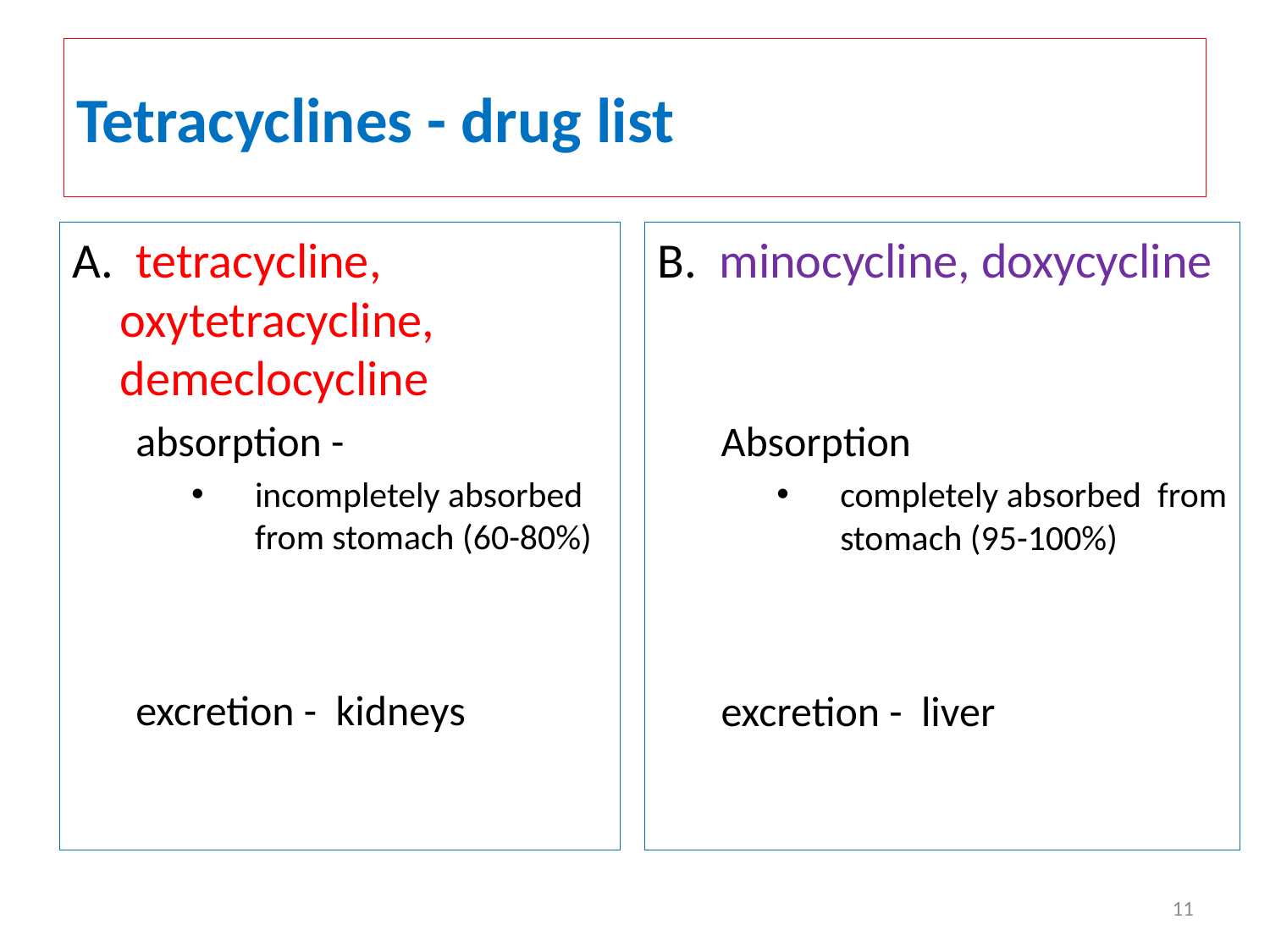

# Tetracyclines - drug list
A.  tetracycline, oxytetracycline, demeclocycline
absorption -
incompletely absorbed  from stomach (60-80%)

excretion -  kidneys
B.  minocycline, doxycycline

Absorption
completely absorbed  from stomach (95-100%)

excretion -  liver

11